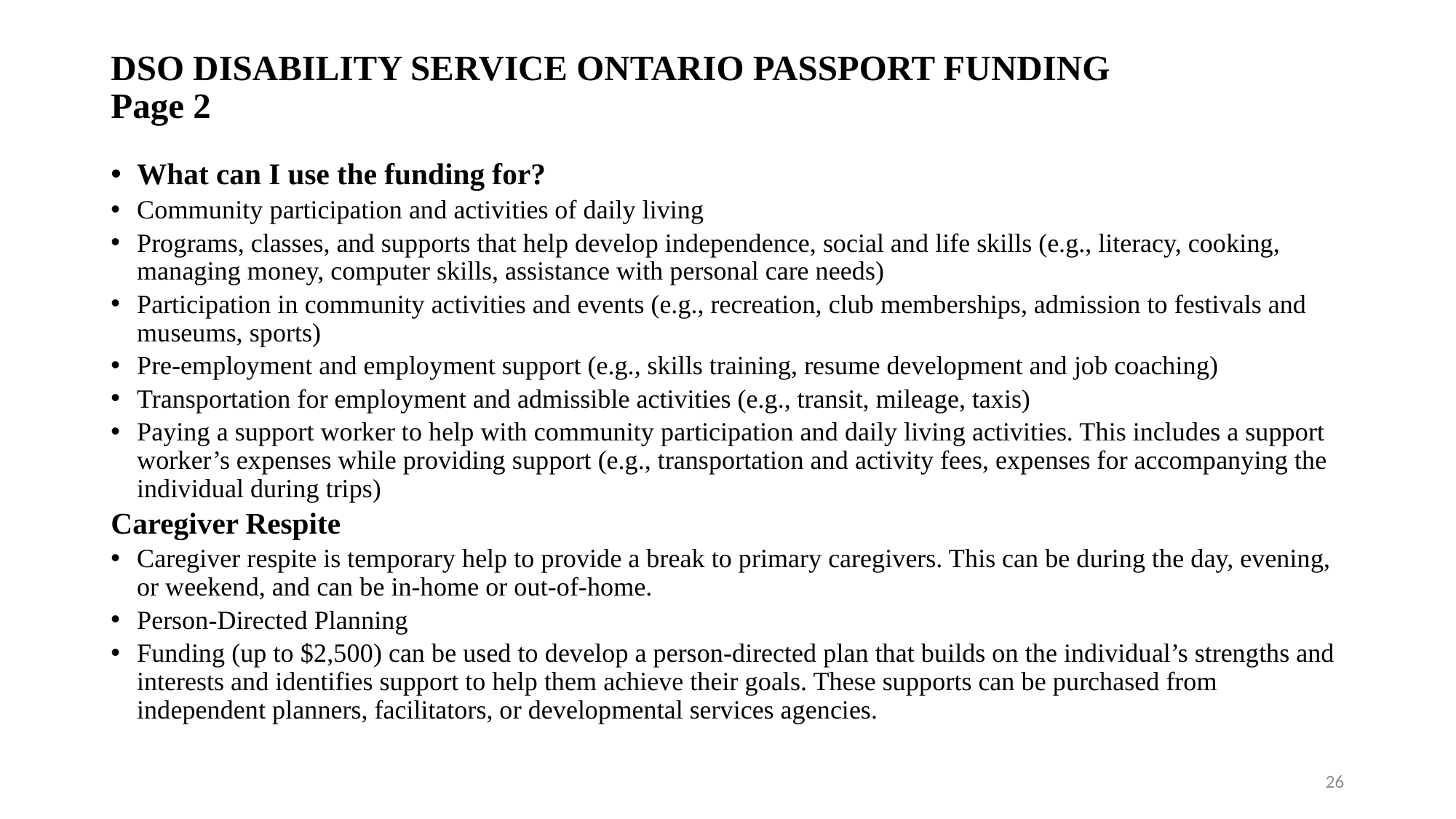

# DSO DISABILITY SERVICE ONTARIO PASSPORT FUNDING 												Page 2
What can I use the funding for?
Community participation and activities of daily living
Programs, classes, and supports that help develop independence, social and life skills (e.g., literacy, cooking, managing money, computer skills, assistance with personal care needs)
Participation in community activities and events (e.g., recreation, club memberships, admission to festivals and museums, sports)
Pre-employment and employment support (e.g., skills training, resume development and job coaching)
Transportation for employment and admissible activities (e.g., transit, mileage, taxis)
Paying a support worker to help with community participation and daily living activities. This includes a support worker’s expenses while providing support (e.g., transportation and activity fees, expenses for accompanying the individual during trips)
Caregiver Respite
Caregiver respite is temporary help to provide a break to primary caregivers. This can be during the day, evening, or weekend, and can be in-home or out-of-home.
Person-Directed Planning
Funding (up to $2,500) can be used to develop a person-directed plan that builds on the individual’s strengths and interests and identifies support to help them achieve their goals. These supports can be purchased from independent planners, facilitators, or developmental services agencies.

26